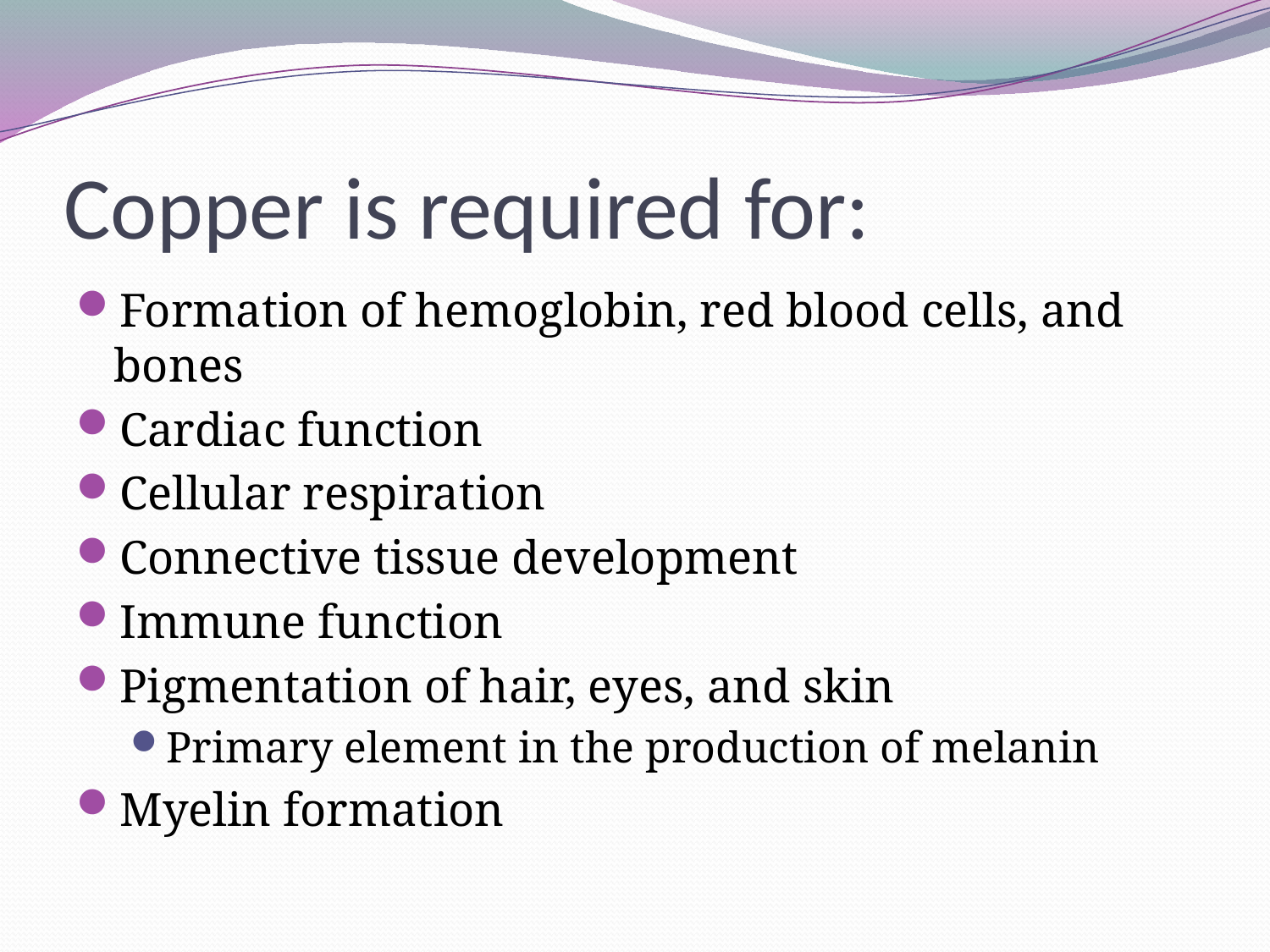

# Copper is required for:
Formation of hemoglobin, red blood cells, and bones
Cardiac function
Cellular respiration
Connective tissue development
Immune function
Pigmentation of hair, eyes, and skin
Primary element in the production of melanin
Myelin formation